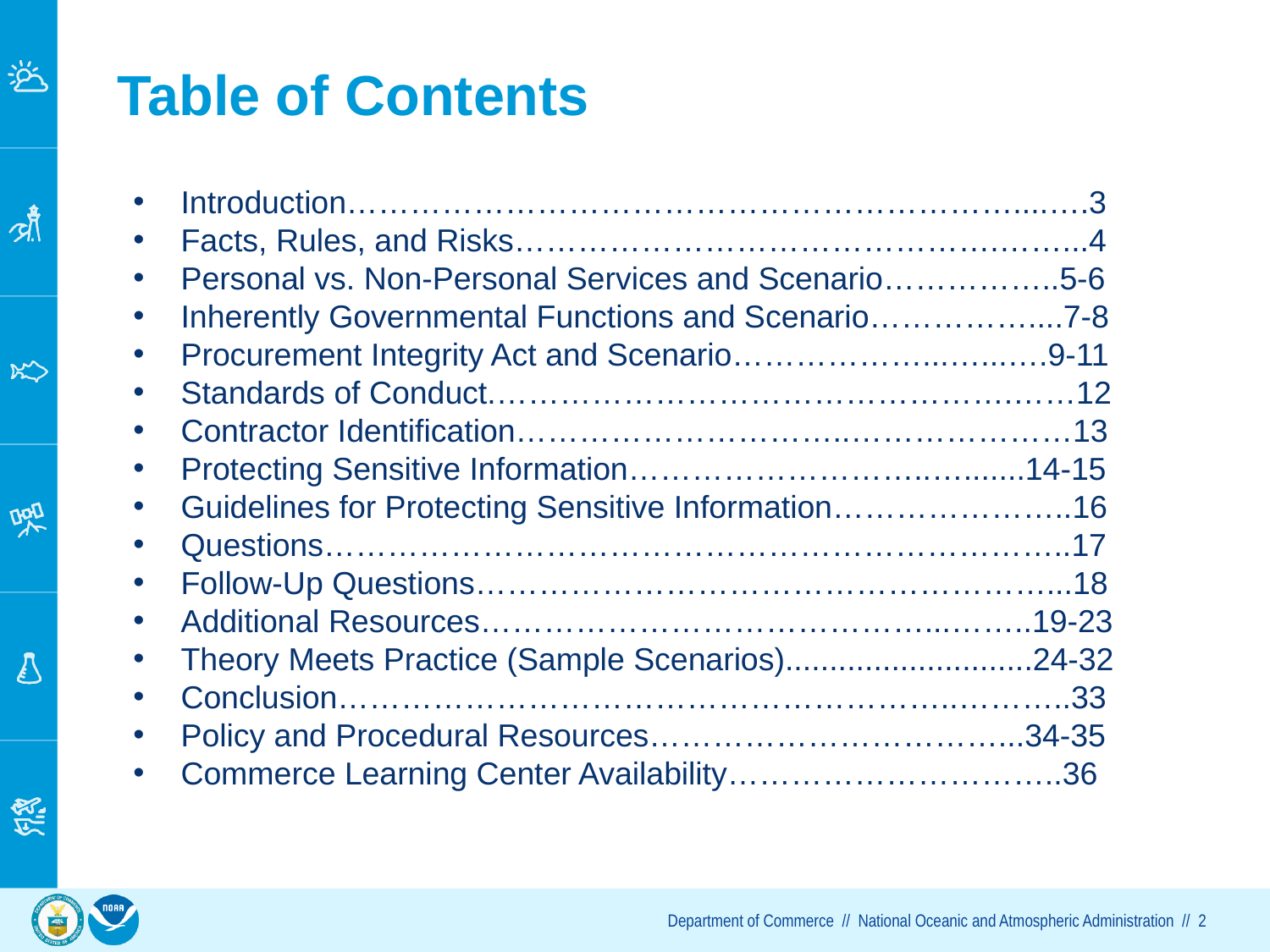

# Table of Contents
Introduction………………………………………………………....….3
Facts, Rules, and Risks……………………………………….……...4
Personal vs. Non-Personal Services and Scenario……………..5-6
Inherently Governmental Functions and Scenario……………....7-8
Procurement Integrity Act and Scenario………………...…...….9-11
Standards of Conduct.………………………………………….……12
Contractor Identification…………………………..…………………13
Protecting Sensitive Information………………………..….......14-15
Guidelines for Protecting Sensitive Information…………………..16
Questions……………………………………………………………..17
Follow-Up Questions………………………………………………...18
Additional Resources……………………………………...……..19-23
Theory Meets Practice (Sample Scenarios)............................24-32
Conclusion…………………………………………………..………..33
Policy and Procedural Resources……………………………...34-35
Commerce Learning Center Availability…………………………..36